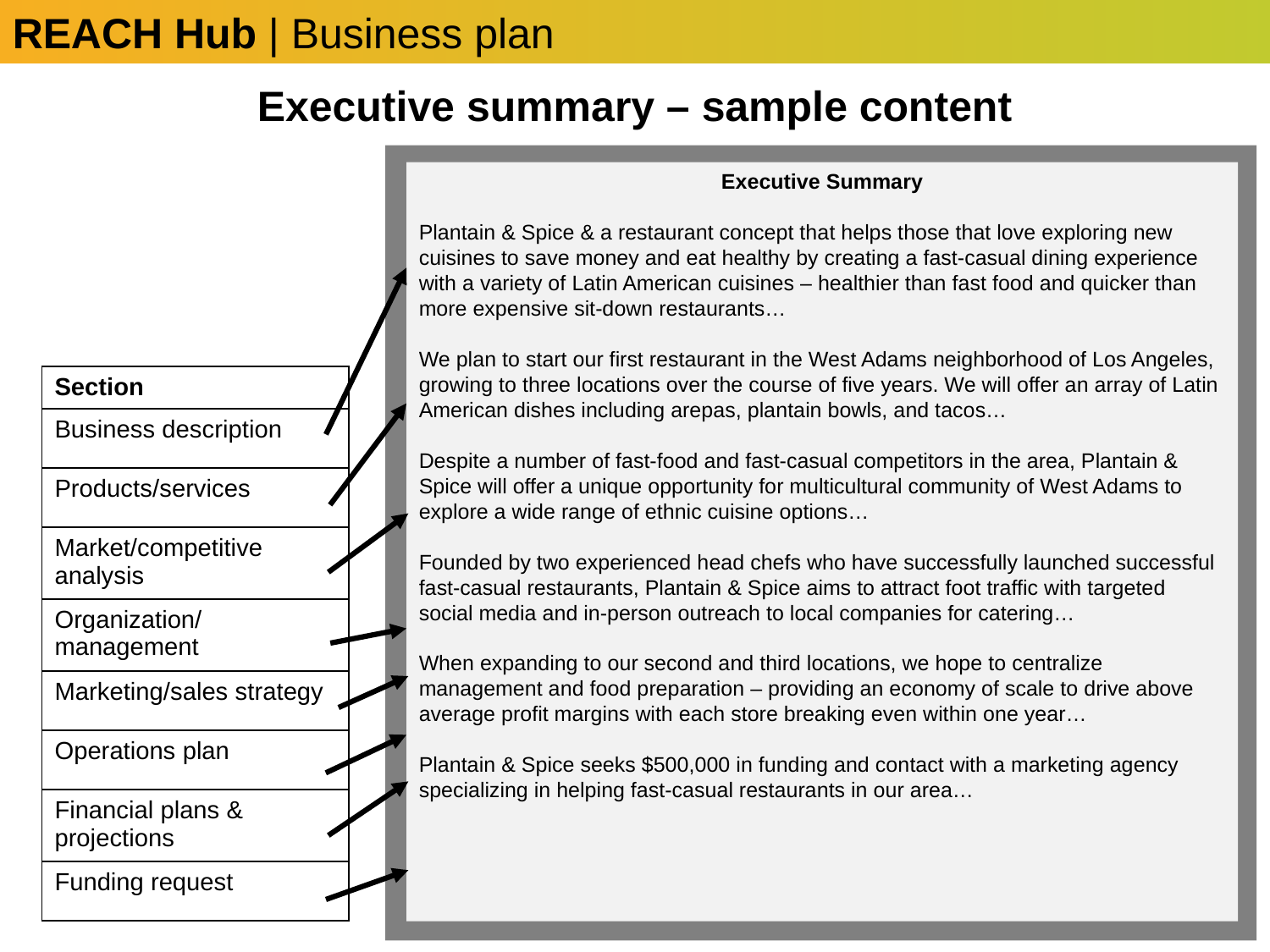

REACH Hub | Business plan
Executive summary – sample content

Executive Summary

Plantain & Spice & a restaurant concept that helps those that love exploring new cuisines to save money and eat healthy by creating a fast-casual dining experience with a variety of Latin American cuisines – healthier than fast food and quicker than more expensive sit-down restaurants…

We plan to start our first restaurant in the West Adams neighborhood of Los Angeles, growing to three locations over the course of five years. We will offer an array of Latin American dishes including arepas, plantain bowls, and tacos…

Despite a number of fast-food and fast-casual competitors in the area, Plantain & Spice will offer a unique opportunity for multicultural community of West Adams to explore a wide range of ethnic cuisine options…

Founded by two experienced head chefs who have successfully launched successful fast-casual restaurants, Plantain & Spice aims to attract foot traffic with targeted social media and in-person outreach to local companies for catering…

When expanding to our second and third locations, we hope to centralize management and food preparation – providing an economy of scale to drive above average profit margins with each store breaking even within one year…

Plantain & Spice seeks $500,000 in funding and contact with a marketing agency specializing in helping fast-casual restaurants in our area…

| Section |
| --- |
| Business description |
| Products/services |
| Market/competitive analysis |
| Organization/ management |
| Marketing/sales strategy |
| Operations plan |
| Financial plans & projections |
| Funding request |